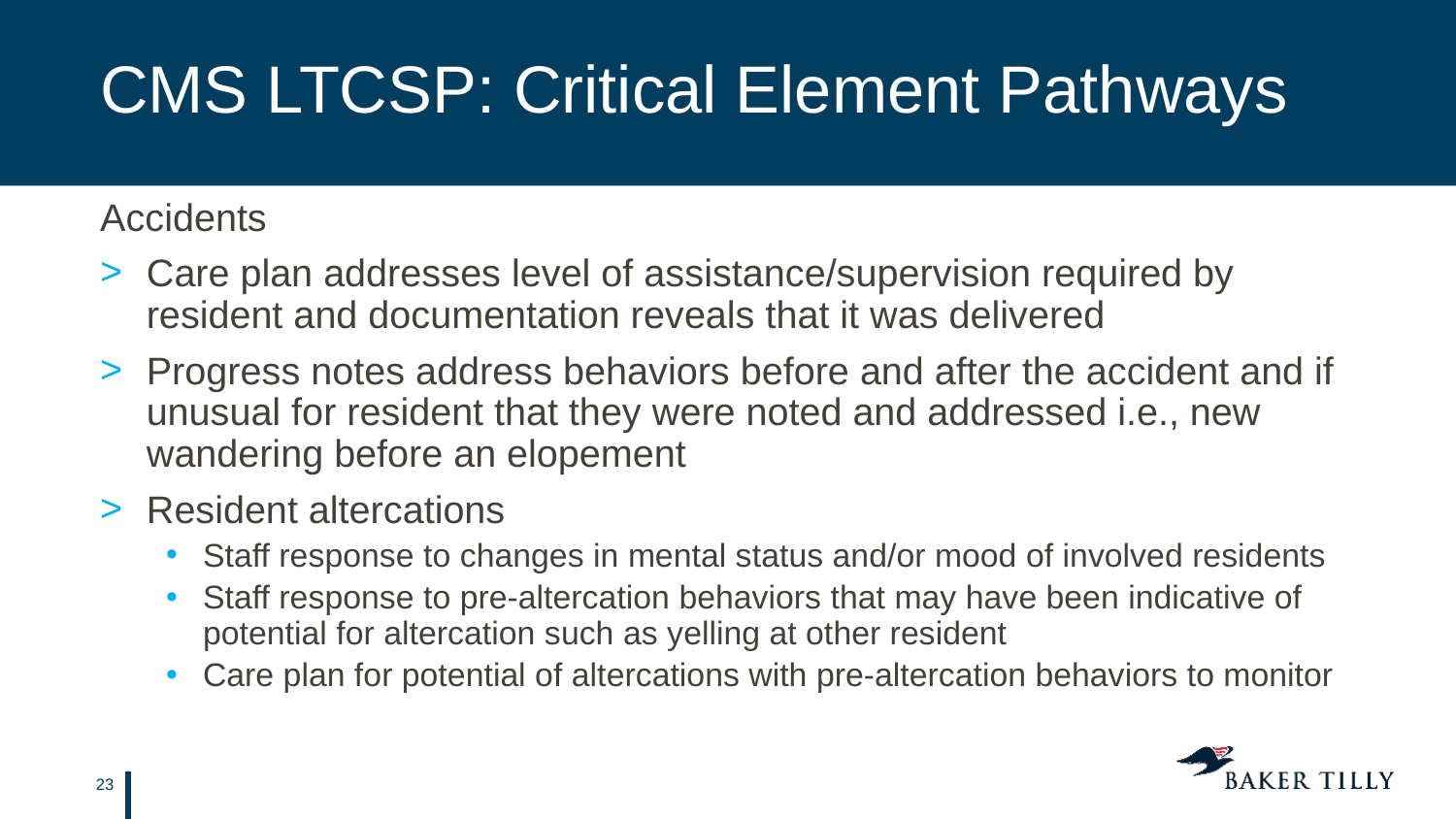

# CMS LTCSP: Critical Element Pathways
Accidents
Care plan addresses level of assistance/supervision required by resident and documentation reveals that it was delivered
Progress notes address behaviors before and after the accident and if unusual for resident that they were noted and addressed i.e., new wandering before an elopement
Resident altercations
Staff response to changes in mental status and/or mood of involved residents
Staff response to pre-altercation behaviors that may have been indicative of potential for altercation such as yelling at other resident
Care plan for potential of altercations with pre-altercation behaviors to monitor